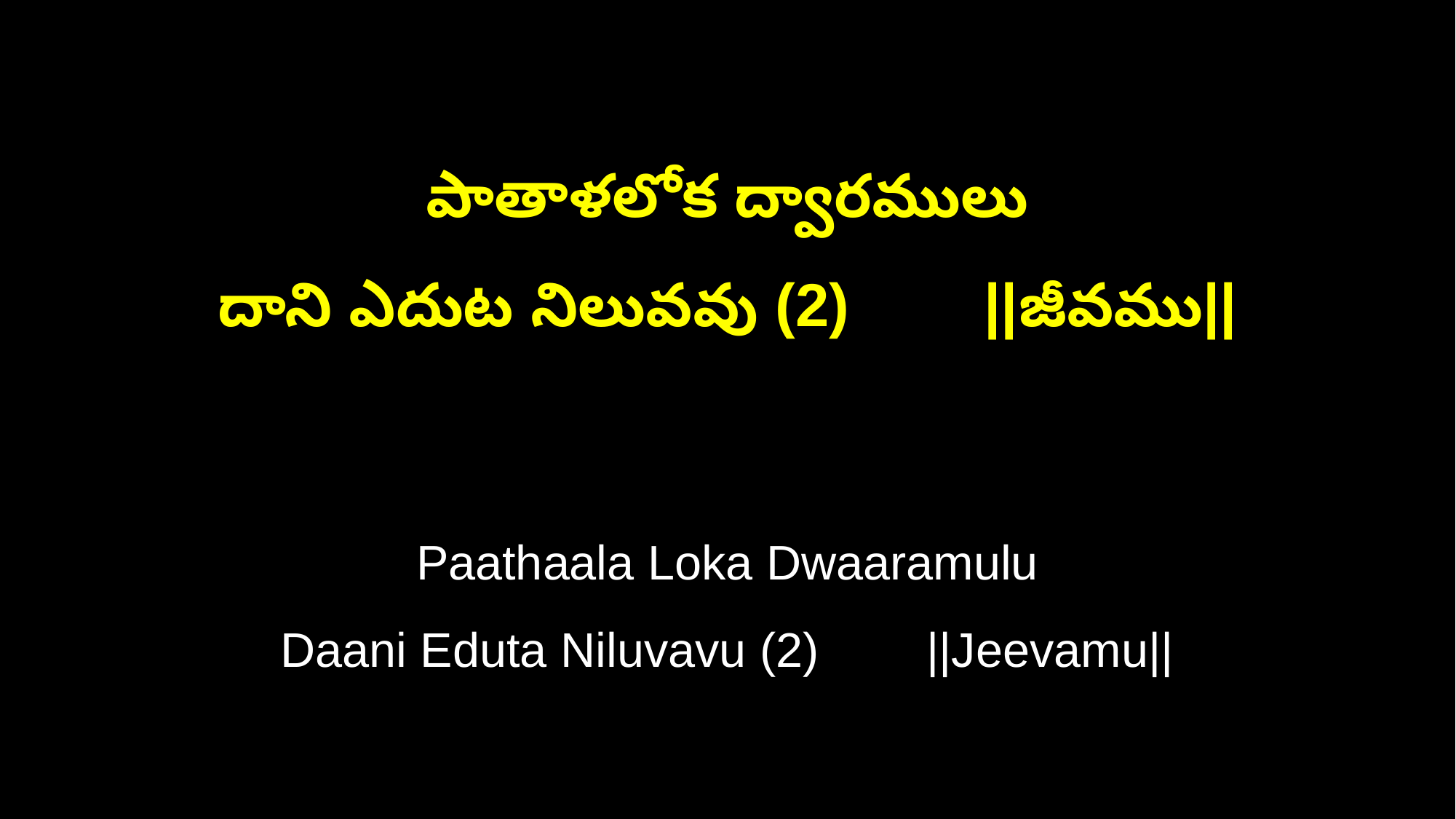

పాతాళలోక ద్వారములు
దాని ఎదుట నిలువవు (2)        ||జీవము||
Paathaala Loka Dwaaramulu
Daani Eduta Niluvavu (2)        ||Jeevamu||